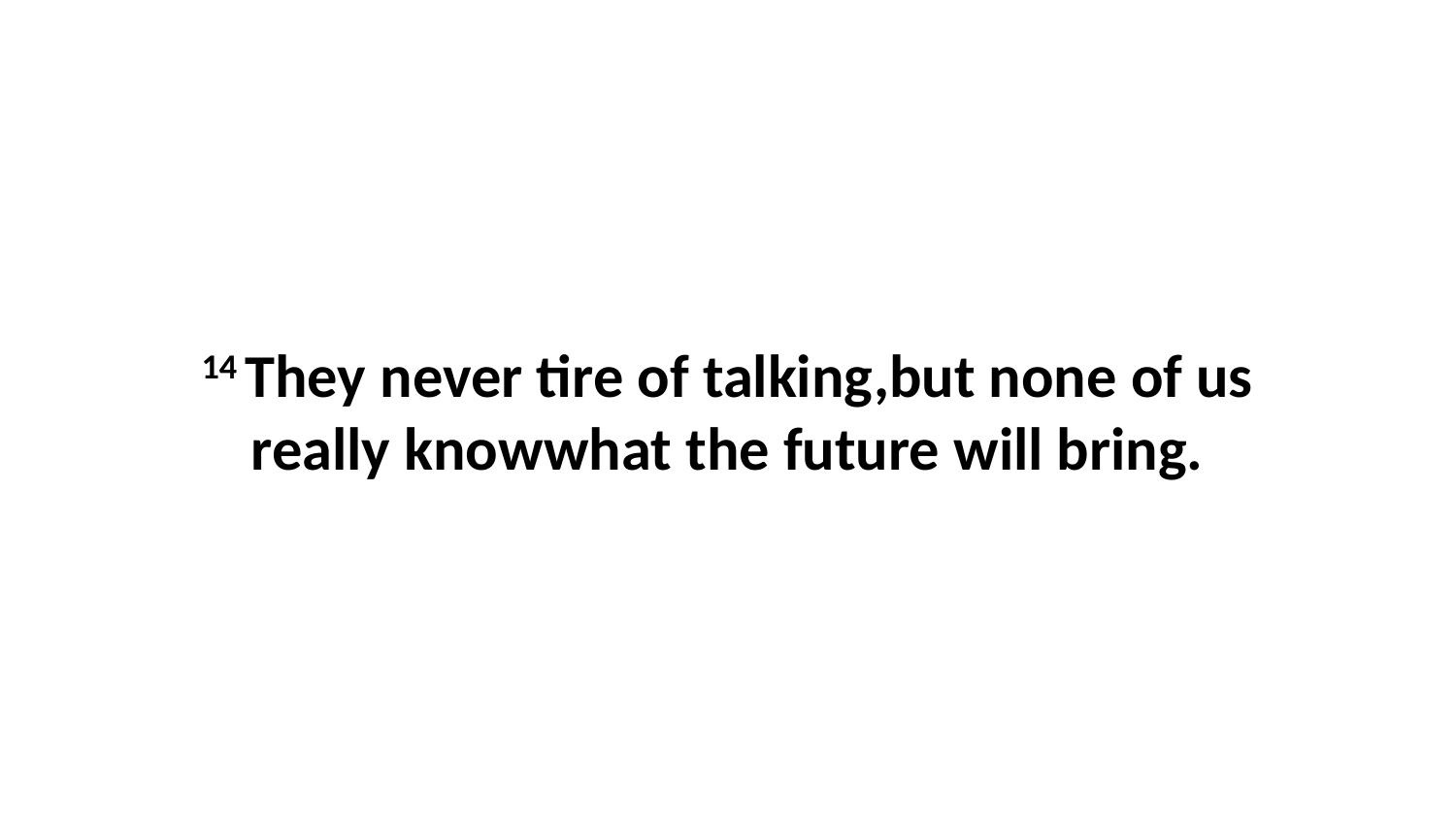

14 They never tire of talking,but none of us really knowwhat the future will bring.